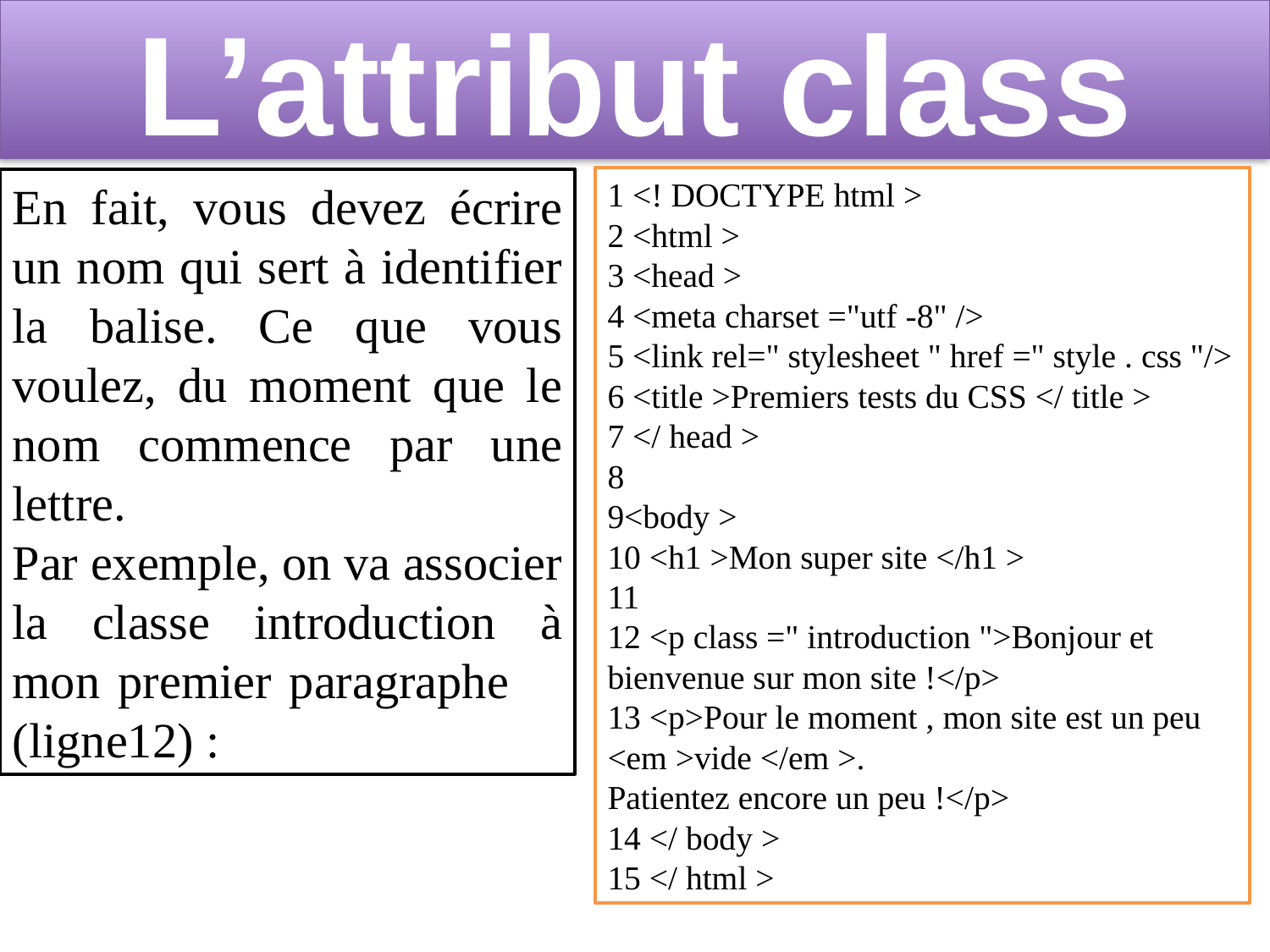

# L’attribut class
1 <! DOCTYPE html >
2 <html >
3 <head >
4 <meta charset ="utf -8" />
5 <link rel=" stylesheet " href =" style . css "/>
6 <title >Premiers tests du CSS </ title >
7 </ head >
8
9<body >
10 <h1 >Mon super site </h1 >
11
12 <p class =" introduction ">Bonjour et bienvenue sur mon site !</p>
13 <p>Pour le moment , mon site est un peu <em >vide </em >.
Patientez encore un peu !</p>
14 </ body >
15 </ html >
En fait, vous devez écrire un nom qui sert à identifier la balise. Ce que vous voulez, du moment que le nom commence par une lettre.
Par exemple, on va associer la classe introduction à mon premier paragraphe    (ligne12) :